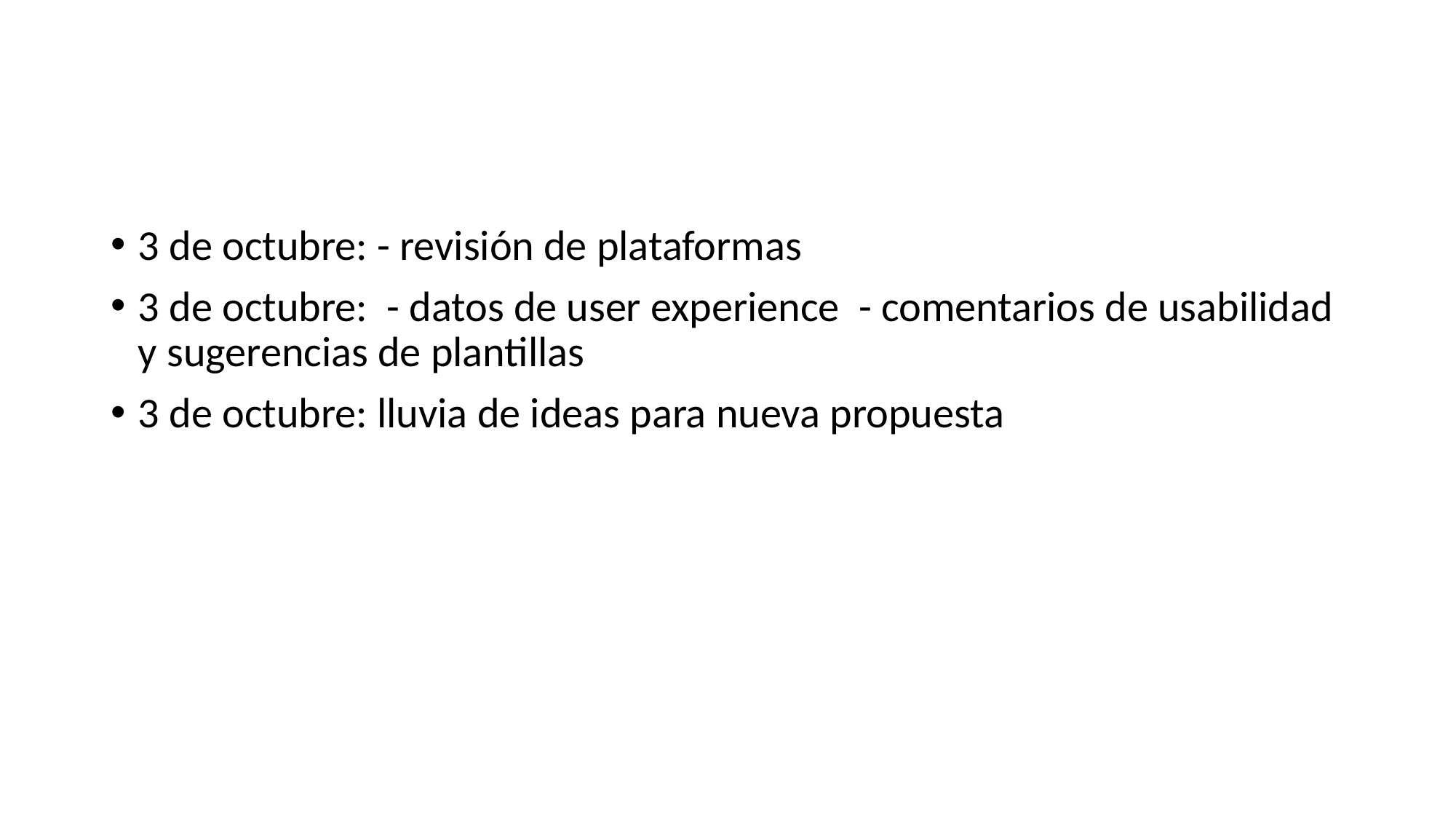

#
3 de octubre: - revisión de plataformas
3 de octubre:  - datos de user experience  - comentarios de usabilidad y sugerencias de plantillas
3 de octubre: lluvia de ideas para nueva propuesta